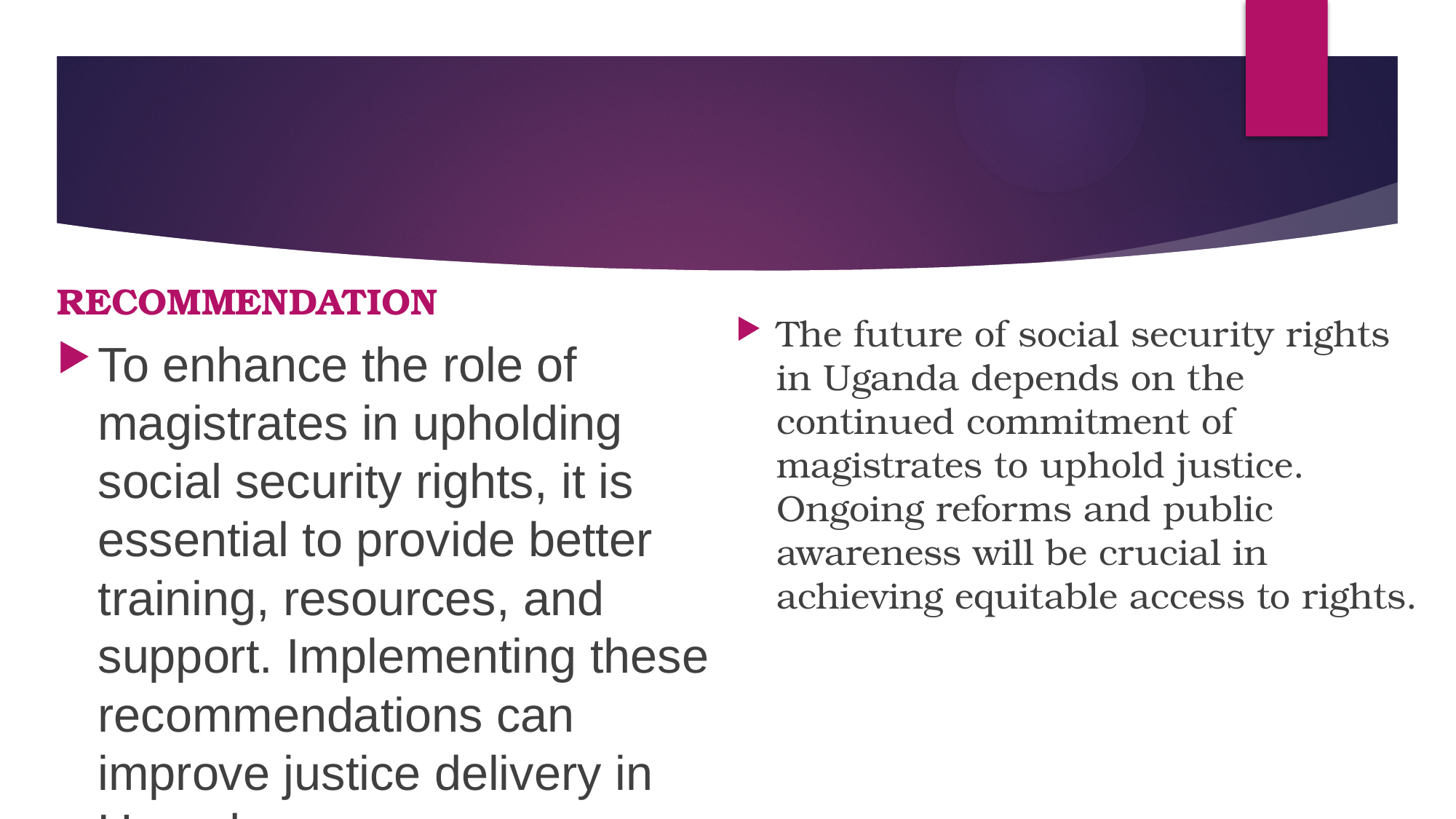

#
RECOMMENDATION
The future of social security rights in Uganda depends on the continued commitment of magistrates to uphold justice. Ongoing reforms and public awareness will be crucial in achieving equitable access to rights.
To enhance the role of magistrates in upholding social security rights, it is essential to provide better training, resources, and support. Implementing these recommendations can improve justice delivery in Uganda.